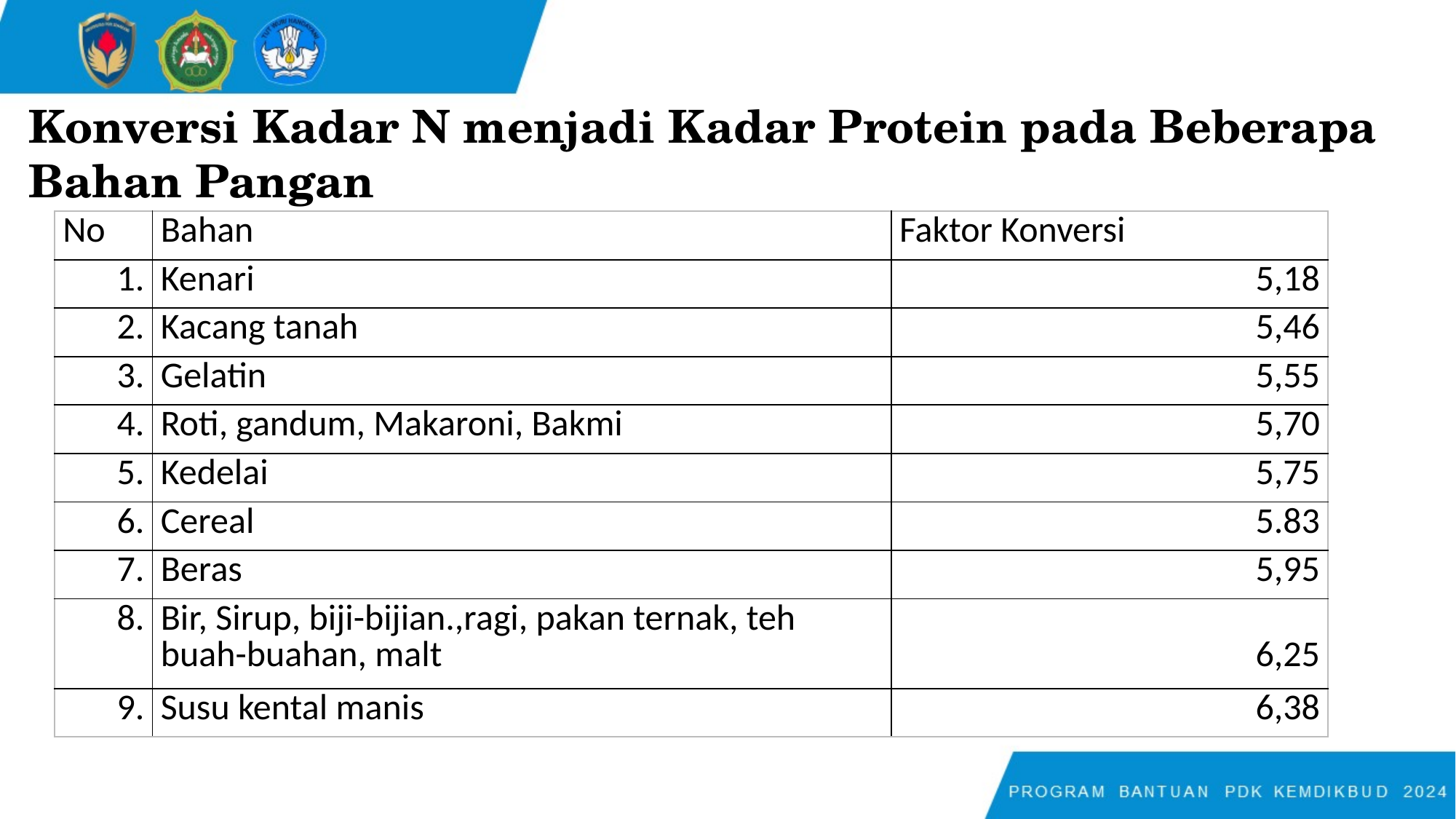

# Konversi Kadar N menjadi Kadar Protein pada Beberapa Bahan Pangan
| No | Bahan | Faktor Konversi |
| --- | --- | --- |
| 1. | Kenari | 5,18 |
| 2. | Kacang tanah | 5,46 |
| 3. | Gelatin | 5,55 |
| 4. | Roti, gandum, Makaroni, Bakmi | 5,70 |
| 5. | Kedelai | 5,75 |
| 6. | Cereal | 5.83 |
| 7. | Beras | 5,95 |
| 8. | Bir, Sirup, biji-bijian.,ragi, pakan ternak, teh buah-buahan, malt | 6,25 |
| 9. | Susu kental manis | 6,38 |